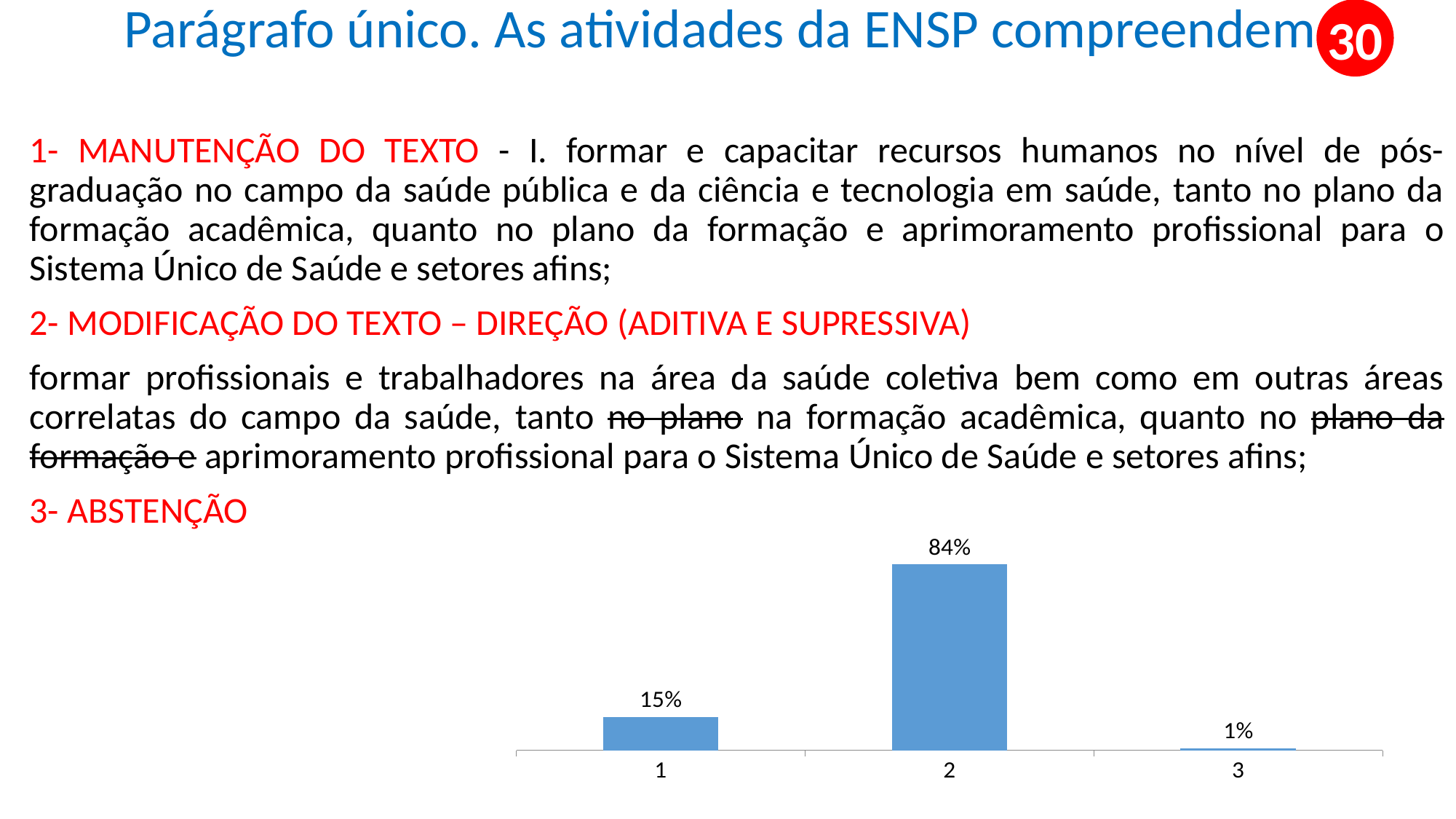

30
# Parágrafo único. As atividades da ENSP compreendem:
1- MANUTENÇÃO DO TEXTO - I. formar e capacitar recursos humanos no nível de pós-graduação no campo da saúde pública e da ciência e tecnologia em saúde, tanto no plano da formação acadêmica, quanto no plano da formação e aprimoramento profissional para o Sistema Único de Saúde e setores afins;
2- MODIFICAÇÃO DO TEXTO – DIREÇÃO (ADITIVA E SUPRESSIVA)
formar profissionais e trabalhadores na área da saúde coletiva bem como em outras áreas correlatas do campo da saúde, tanto no plano na formação acadêmica, quanto no plano da formação e aprimoramento profissional para o Sistema Único de Saúde e setores afins;
3- ABSTENÇÃO

### Chart

| Category | 1 |
|---|---|
| 1 | 0.15 |
| 2 | 0.84 |
| 3 | 0.01 |